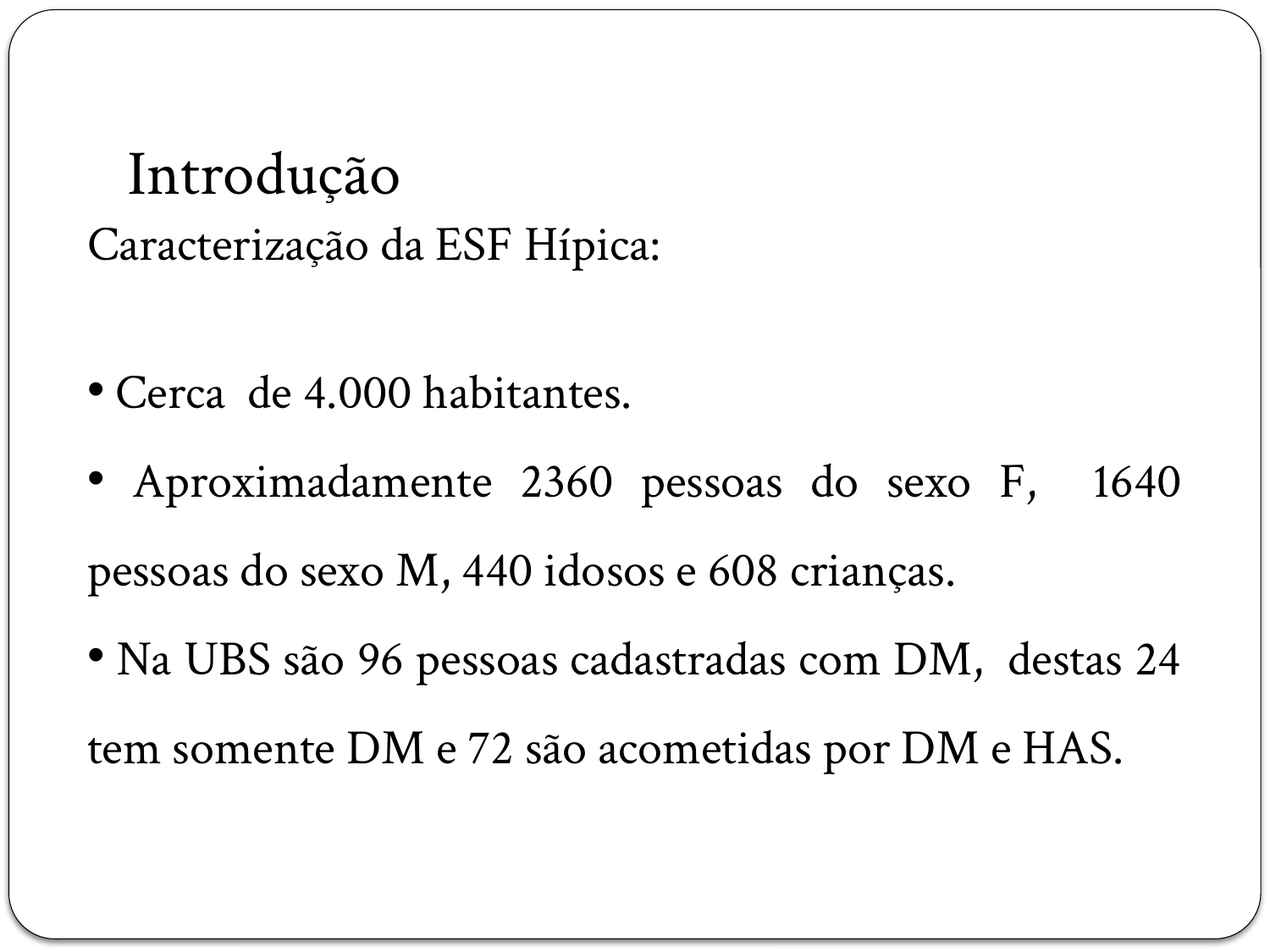

Caracterização da ESF Hípica:

 Cerca  de 4.000 habitantes.
 Aproximadamente 2360 pessoas do sexo F,  1640 pessoas do sexo M, 440 idosos e 608 crianças.
 Na UBS são 96 pessoas cadastradas com DM,  destas 24 tem somente DM e 72 são acometidas por DM e HAS.

Introdução